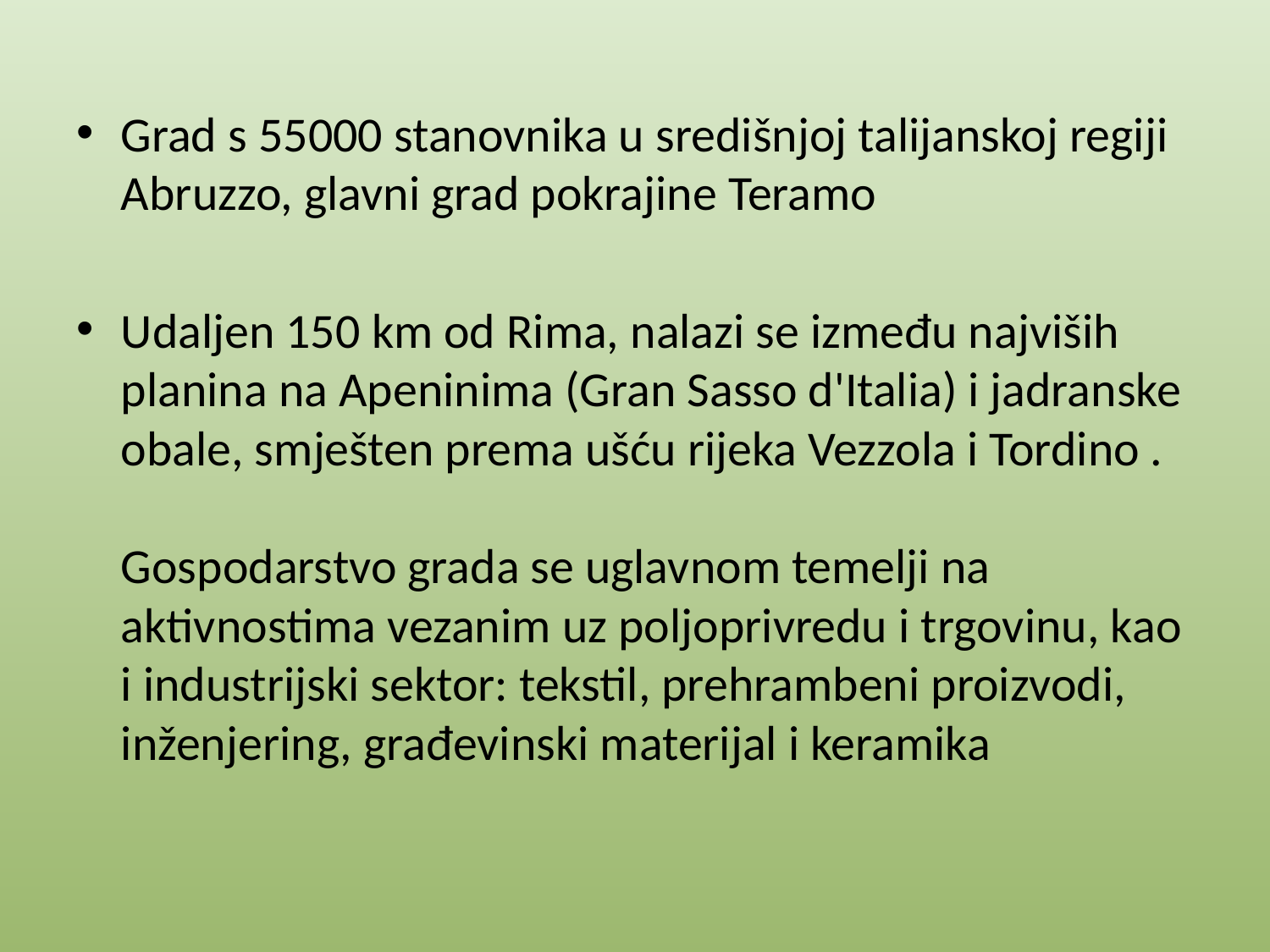

Grad s 55000 stanovnika u središnjoj talijanskoj regiji Abruzzo, glavni grad pokrajine Teramo

Udaljen 150 km od Rima, nalazi se između najviših planina na Apeninima (Gran Sasso d'Italia) i jadranske obale, smješten prema ušću rijeka Vezzola i Tordino .
Gospodarstvo grada se uglavnom temelji na aktivnostima vezanim uz poljoprivredu i trgovinu, kao i industrijski sektor: tekstil, prehrambeni proizvodi, inženjering, građevinski materijal i keramika